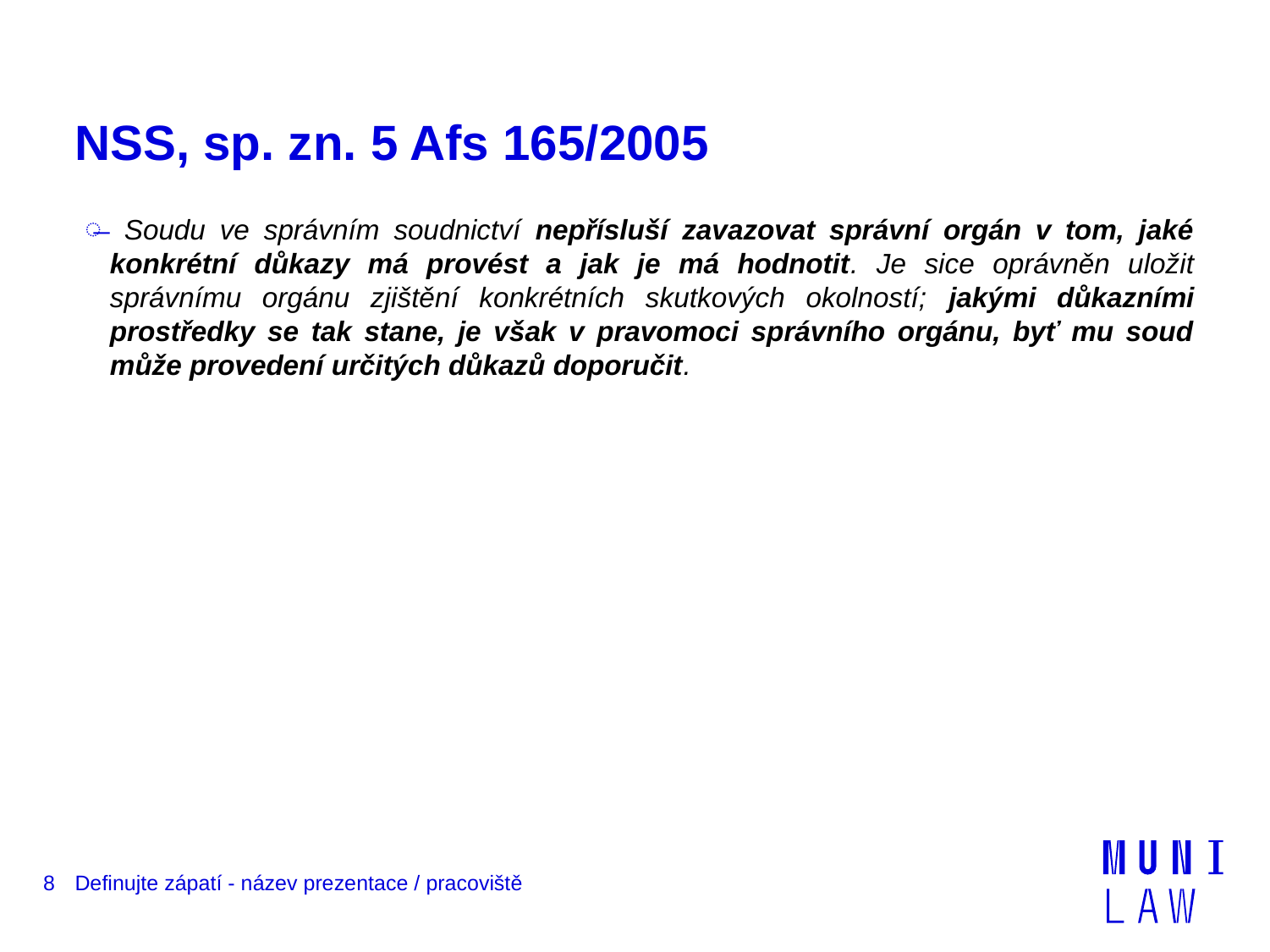

# NSS, sp. zn. 5 Afs 165/2005
 Soudu ve správním soudnictví nepřísluší zavazovat správní orgán v tom, jaké konkrétní důkazy má provést a jak je má hodnotit. Je sice oprávněn uložit správnímu orgánu zjištění konkrétních skutkových okolností; jakými důkazními prostředky se tak stane, je však v pravomoci správního orgánu, byť mu soud může provedení určitých důkazů doporučit.
8
Definujte zápatí - název prezentace / pracoviště